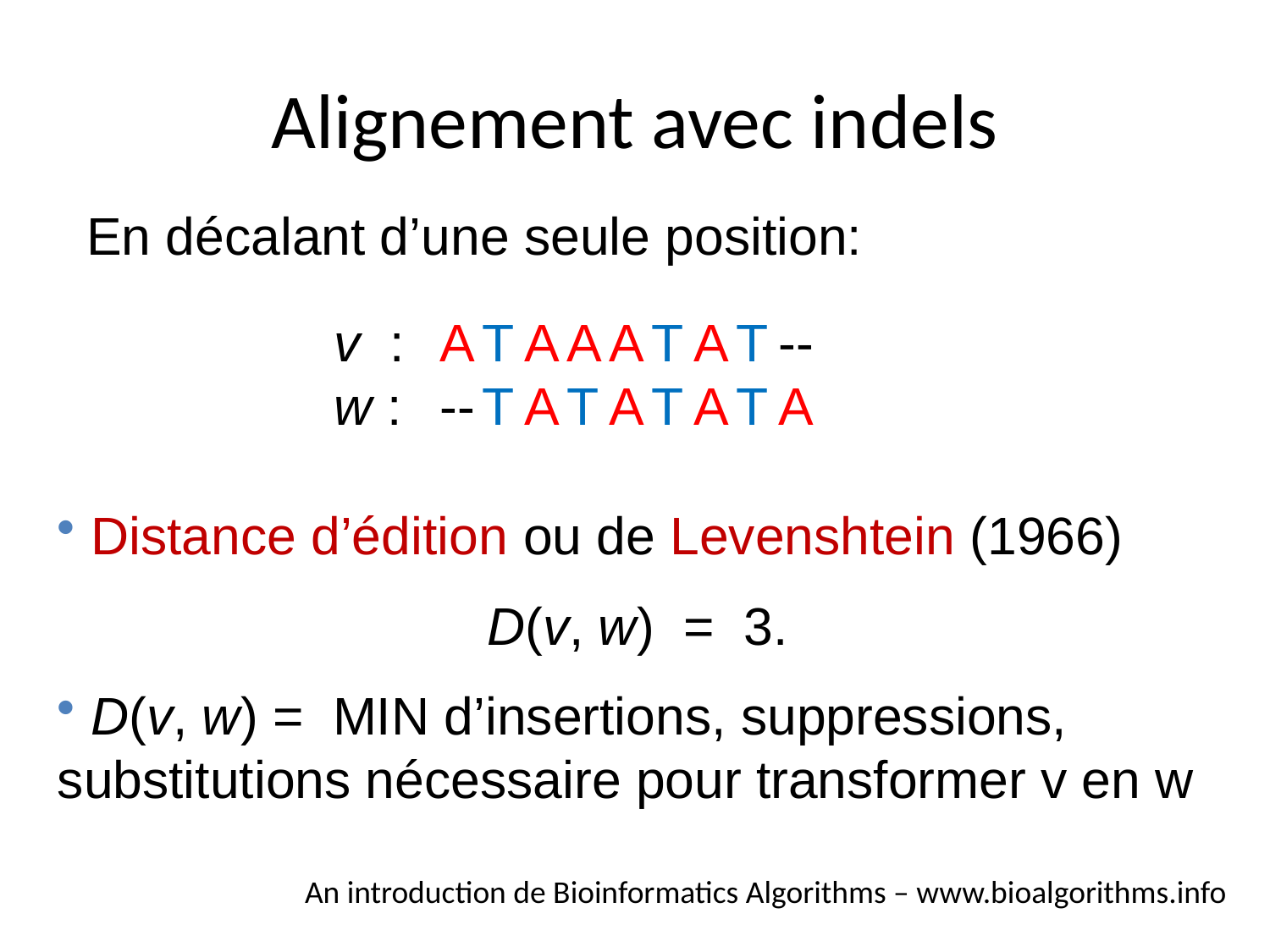

# Alignement avec indels
En décalant d’une seule position:
v  :
A
T
A
A
A
T
A
T
--
w :
--
T
A
T
A
T
A
T
A
 Distance d’édition ou de Levenshtein (1966)
 D(v, w)  =  3.
 D(v, w) =  MIN d’insertions, suppressions, substitutions nécessaire pour transformer v en w
An introduction de Bioinformatics Algorithms – www.bioalgorithms.info